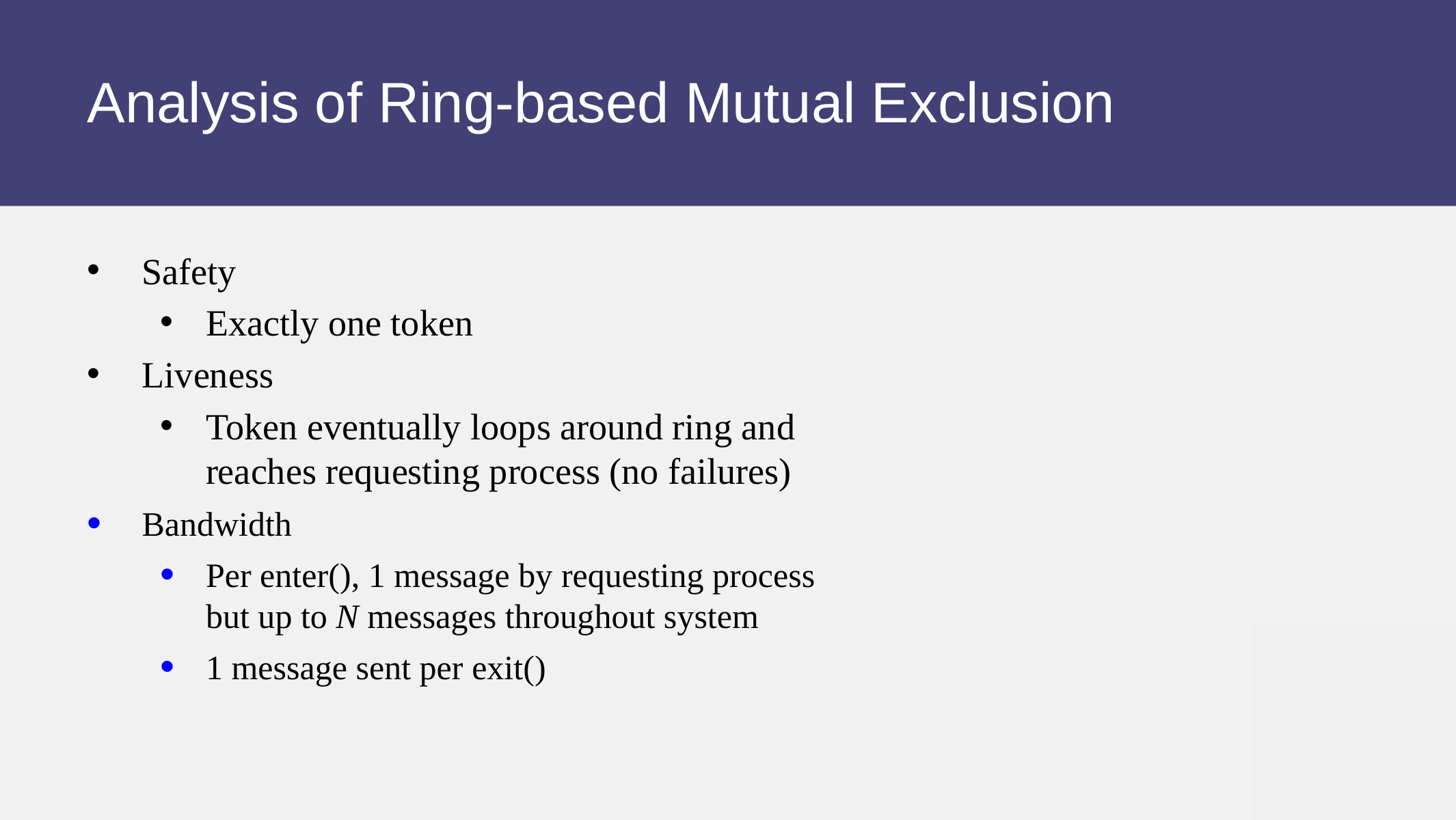

# Analysis of Ring-based Mutual Exclusion
Safety
Exactly one token
Liveness
Token eventually loops around ring and reaches requesting process (no failures)
Bandwidth
Per enter(), 1 message by requesting process but up to N messages throughout system
1 message sent per exit()